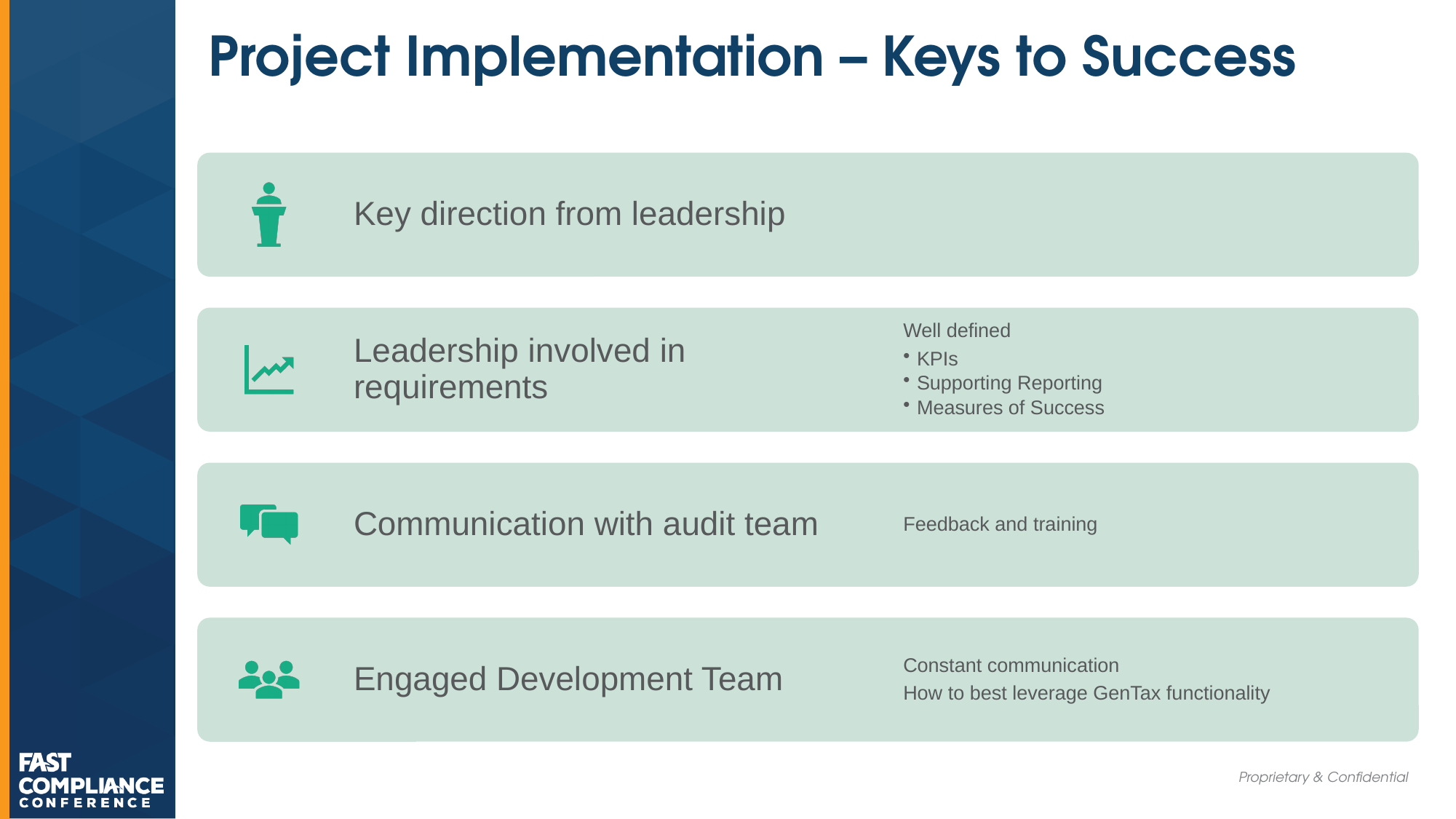

# Project Implementation – Keys to Success
Key direction from leadership
Leadership involved in requirements
Well defined
KPIs
Supporting Reporting
Measures of Success
Communication with audit team
Feedback and training
Engaged Development Team
Constant communication
How to best leverage GenTax functionality